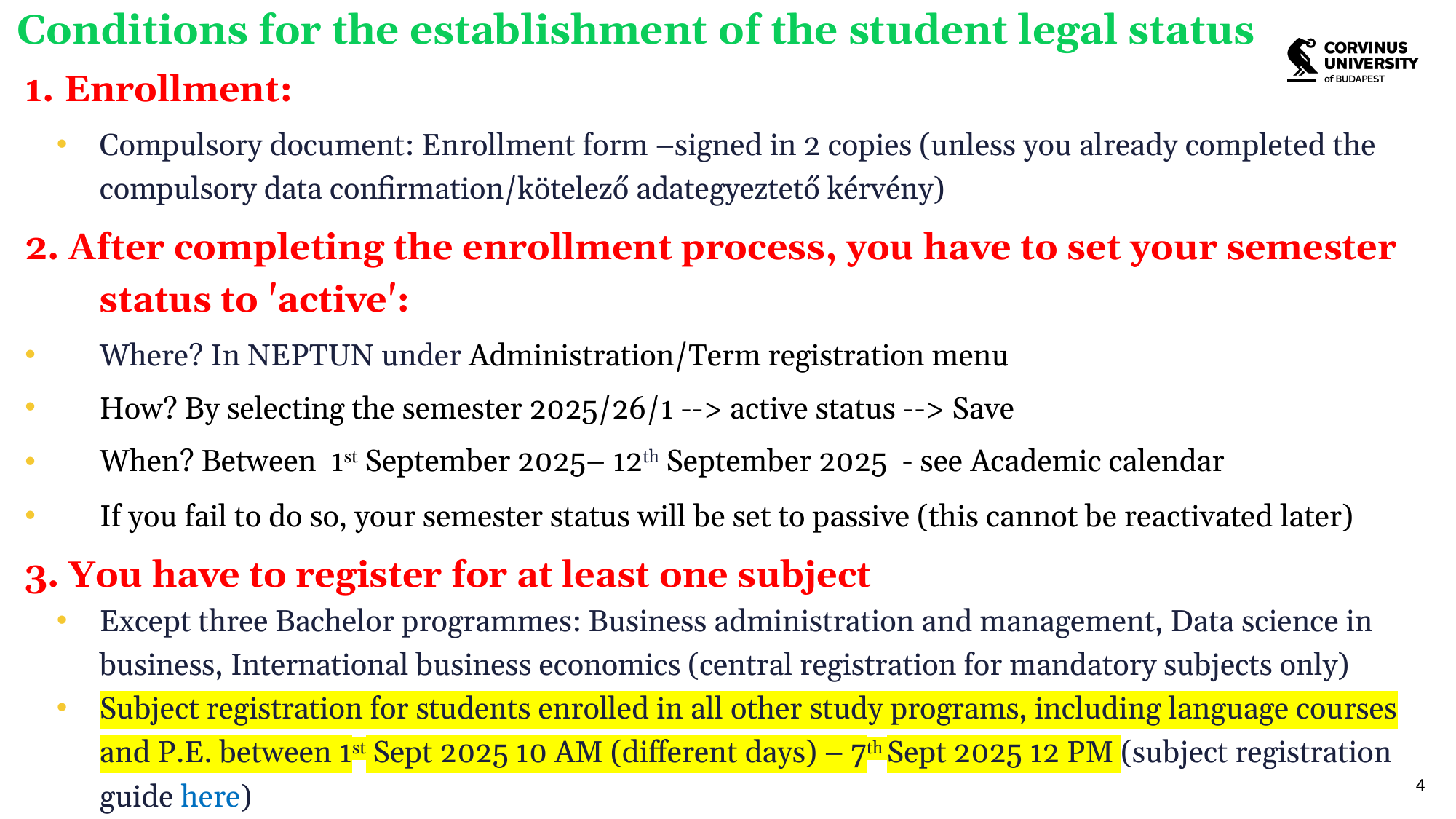

Conditions for the establishment of the student legal status
1. Enrollment:
Compulsory document: Enrollment form –signed in 2 copies (unless you already completed the compulsory data confirmation/kötelező adategyeztető kérvény)
2. After completing the enrollment process, you have to set your semester status to 'active':
Where? In NEPTUN under Administration/Term registration menu
How? By selecting the semester 2025/26/1 --> active status --> Save
When? Between  1st September 2025– 12th September 2025  - see Academic calendar
If you fail to do so, your semester status will be set to passive (this cannot be reactivated later)
3. You have to register for at least one subject
Except three Bachelor programmes: Business administration and management, Data science in business, International business economics (central registration for mandatory subjects only)
Subject registration for students enrolled in all other study programs, including language courses and P.E. between 1st Sept 2025 10 AM (different days) – 7th Sept 2025 12 PM (subject registration guide here)